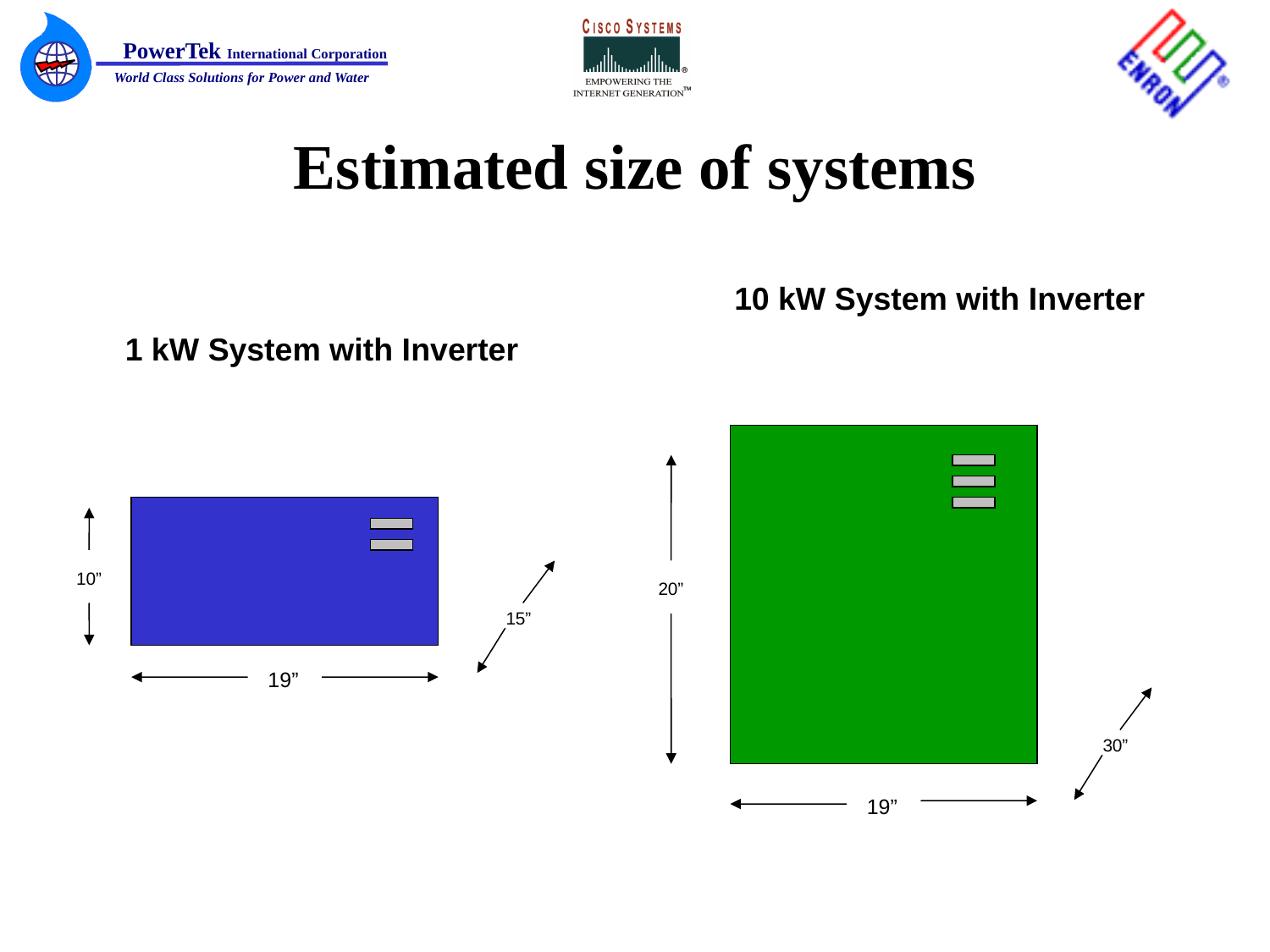

# Estimated size of systems
10 kW System with Inverter
1 kW System with Inverter

10”
20”
15”

19”

30”

19”